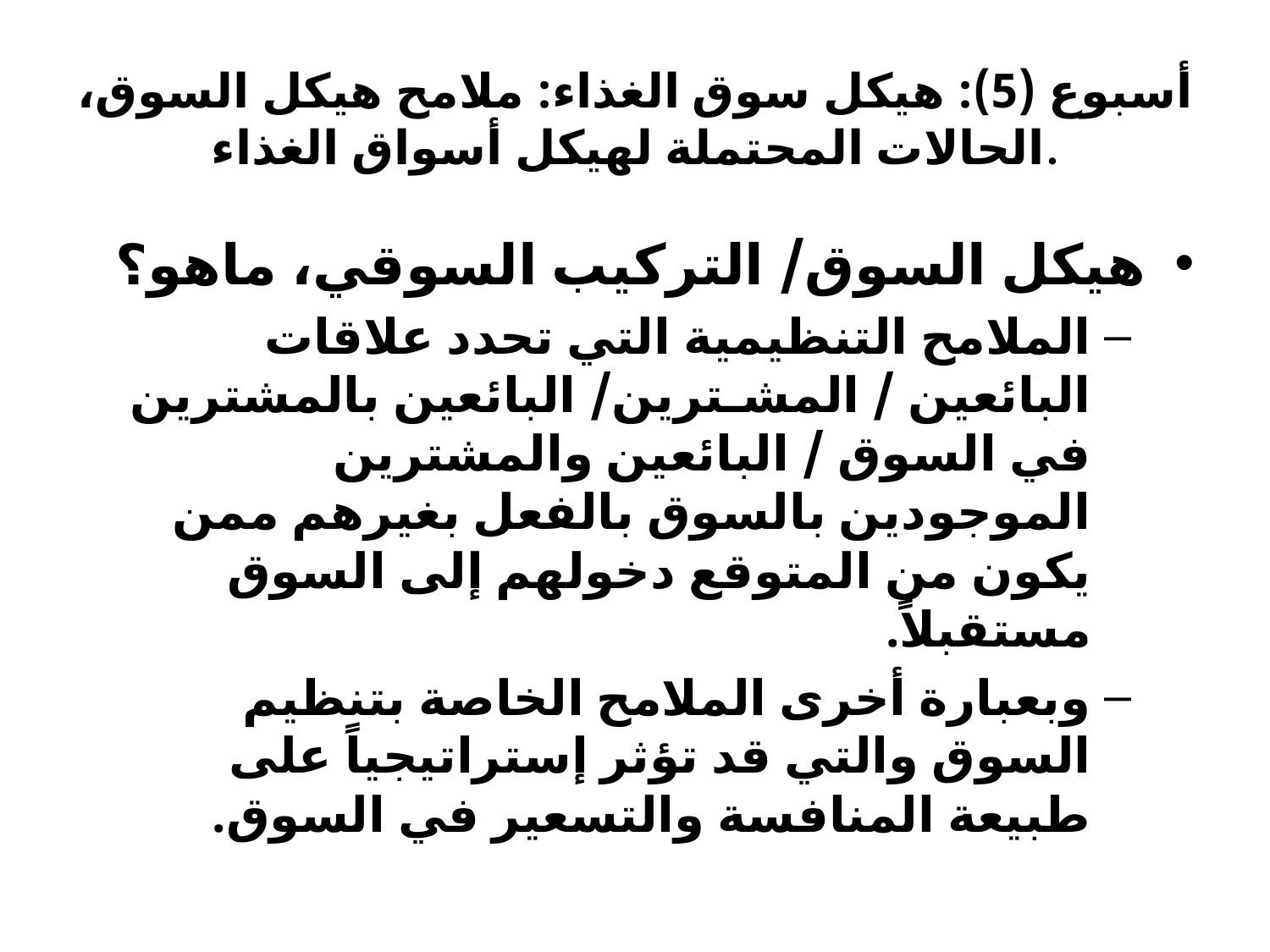

# أسبوع (5): هيكل سوق الغذاء: ملامح هيكل السوق، الحالات المحتملة لهيكل أسواق الغذاء.
هيكل السوق/ التركيب السوقي، ماهو؟
الملامح التنظيمية التي تحدد علاقات البائعين / المشـترين/ البائعين بالمشترين في السوق / البائعين والمشترين الموجودين بالسوق بالفعل بغيرهم ممن يكون من المتوقع دخولهم إلى السوق مستقبلاً.
وبعبارة أخرى الملامح الخاصة بتنظيم السوق والتي قد تؤثر إستراتيجياً على طبيعة المنافسة والتسعير في السوق.